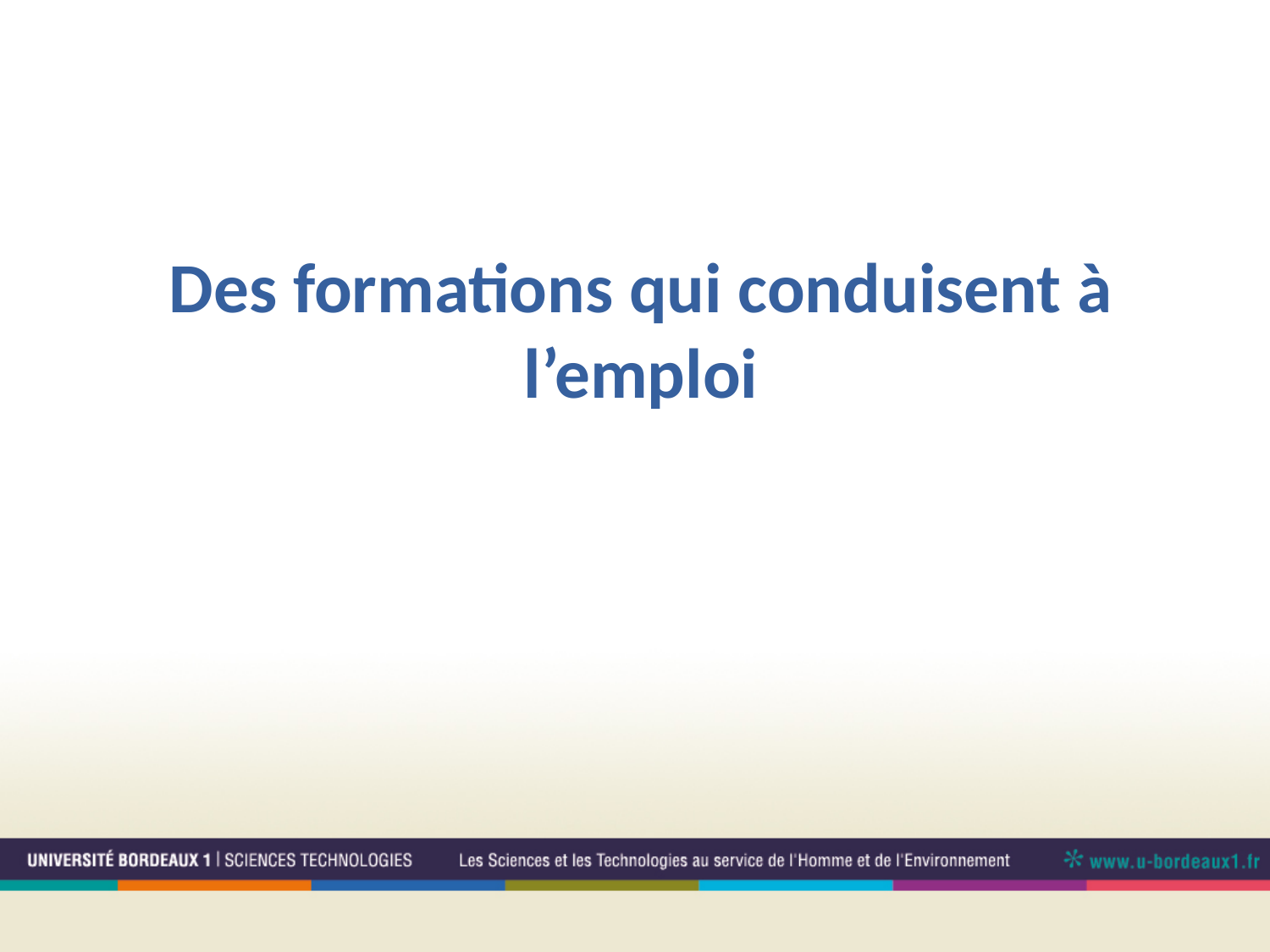

# Des formations qui conduisent à l’emploi